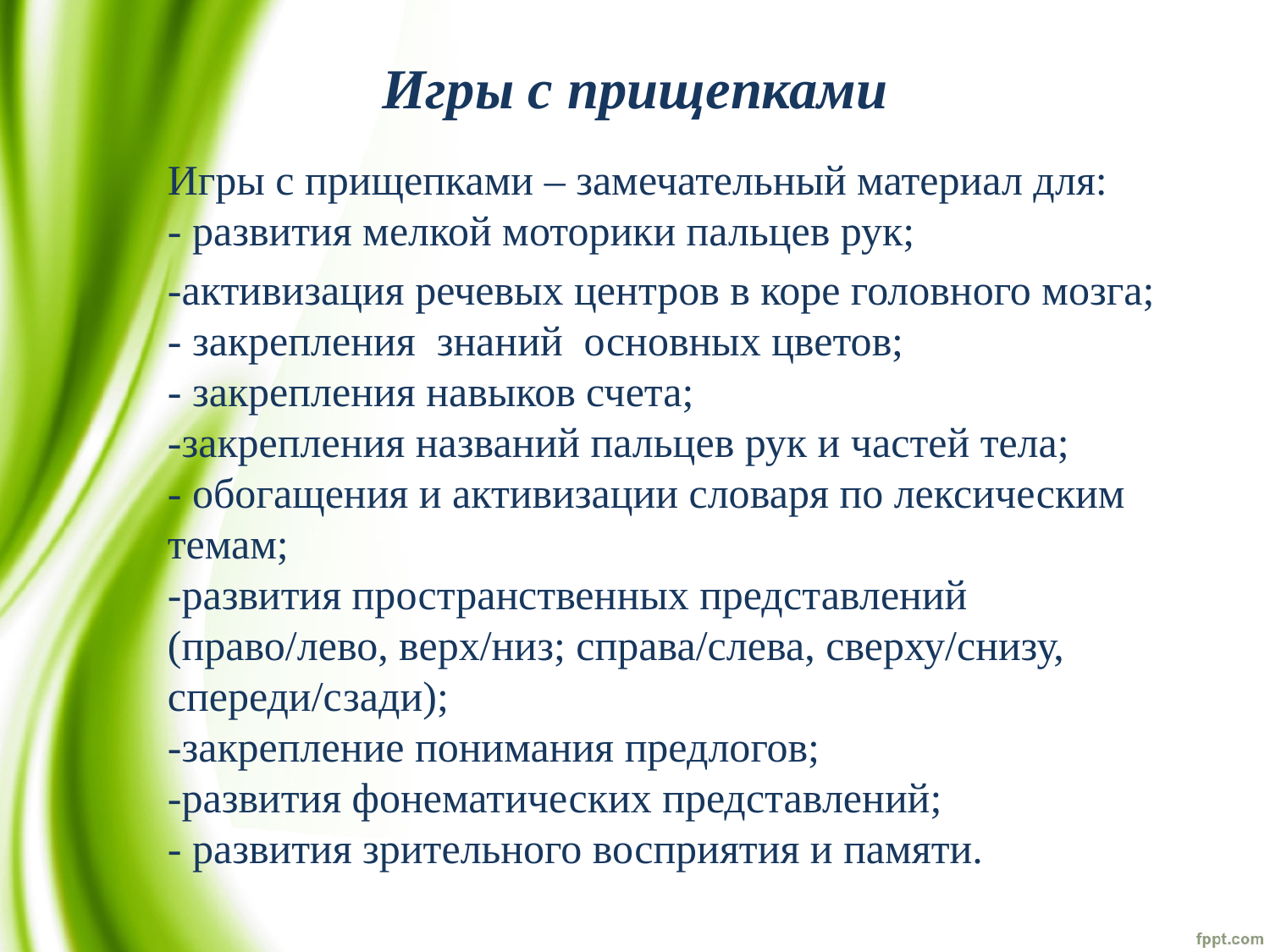

# Игры с прищепками
Игры с прищепками – замечательный материал для:
- развития мелкой моторики пальцев рук;
-активизация речевых центров в коре головного мозга;
- закрепления  знаний  основных цветов;
- закрепления навыков счета;
-закрепления названий пальцев рук и частей тела;
- обогащения и активизации словаря по лексическим темам;
-развития пространственных представлений (право/лево, верх/низ; справа/слева, сверху/снизу, спереди/сзади);
-закрепление понимания предлогов;
-развития фонематических представлений;
- развития зрительного восприятия и памяти.